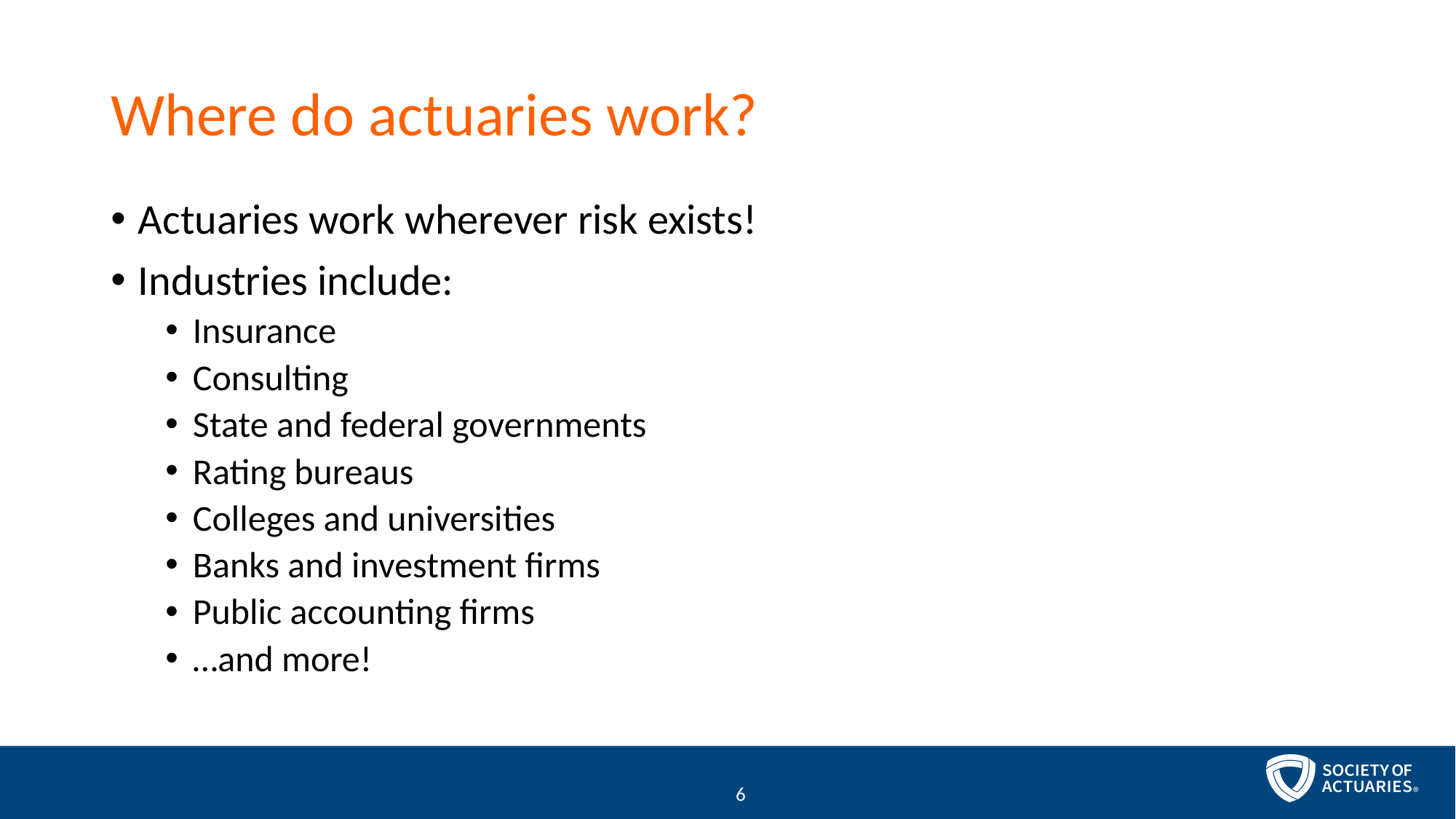

# Where do actuaries work?
Actuaries work wherever risk exists!
Industries include:
Insurance
Consulting
State and federal governments
Rating bureaus
Colleges and universities
Banks and investment firms
Public accounting firms
…and more!

6